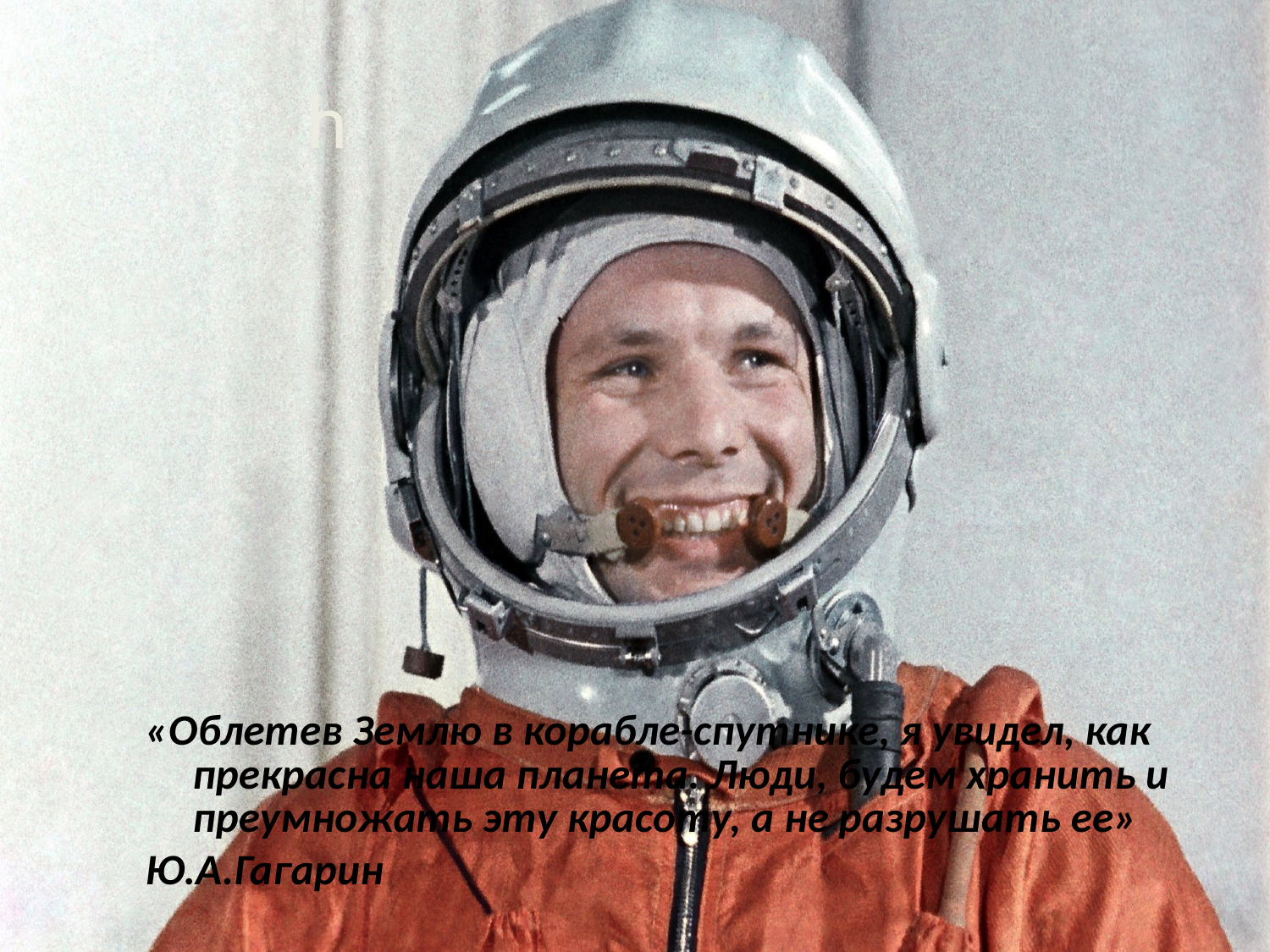

# h
«Облетев Землю в корабле-спутнике, я увидел, как прекрасна наша планета. Люди, будем хранить и преумножать эту красоту, а не разрушать ее»
Ю.А.Гагарин